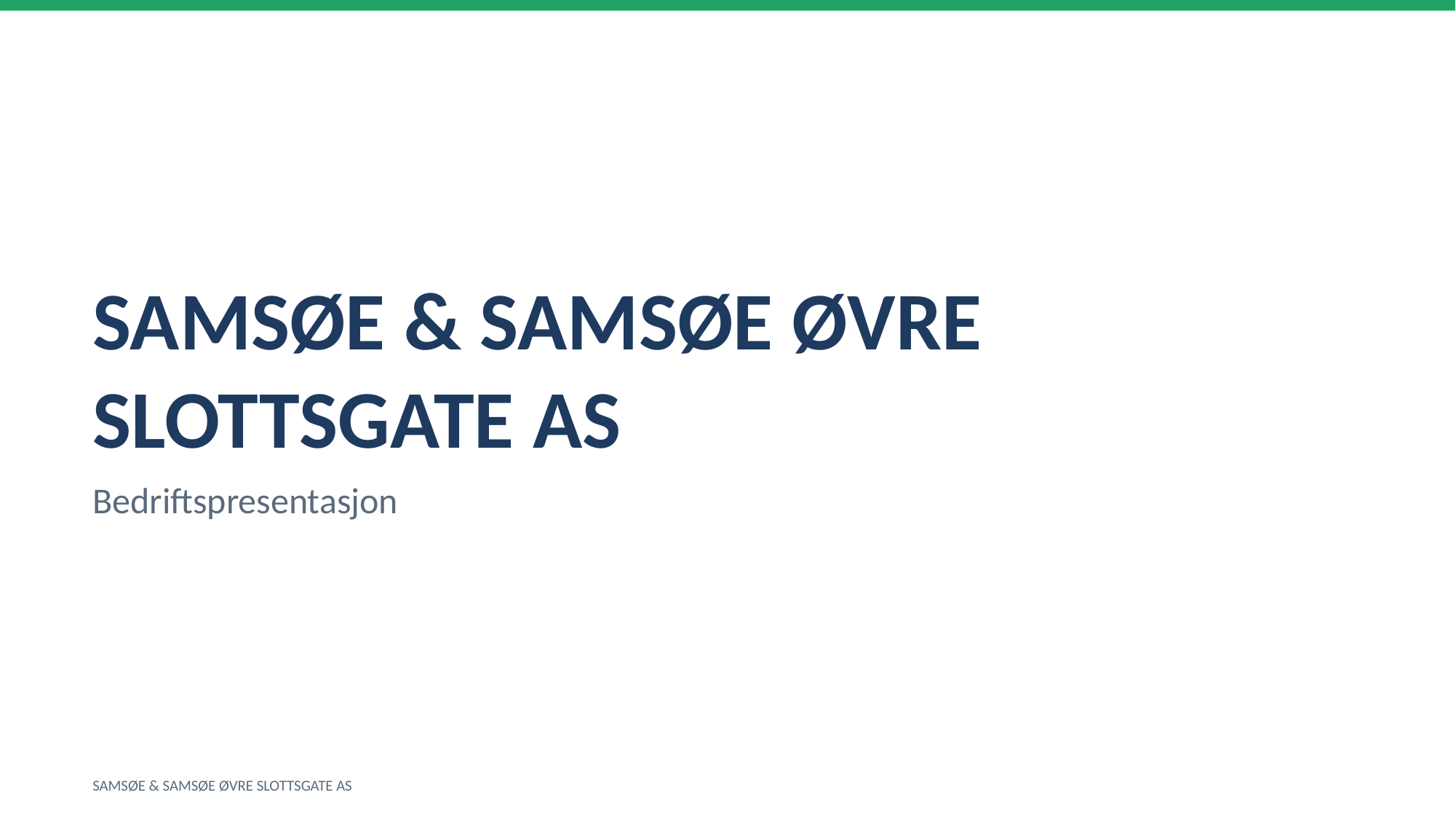

SAMSØE & SAMSØE ØVRE SLOTTSGATE AS
Bedriftspresentasjon
SAMSØE & SAMSØE ØVRE SLOTTSGATE AS